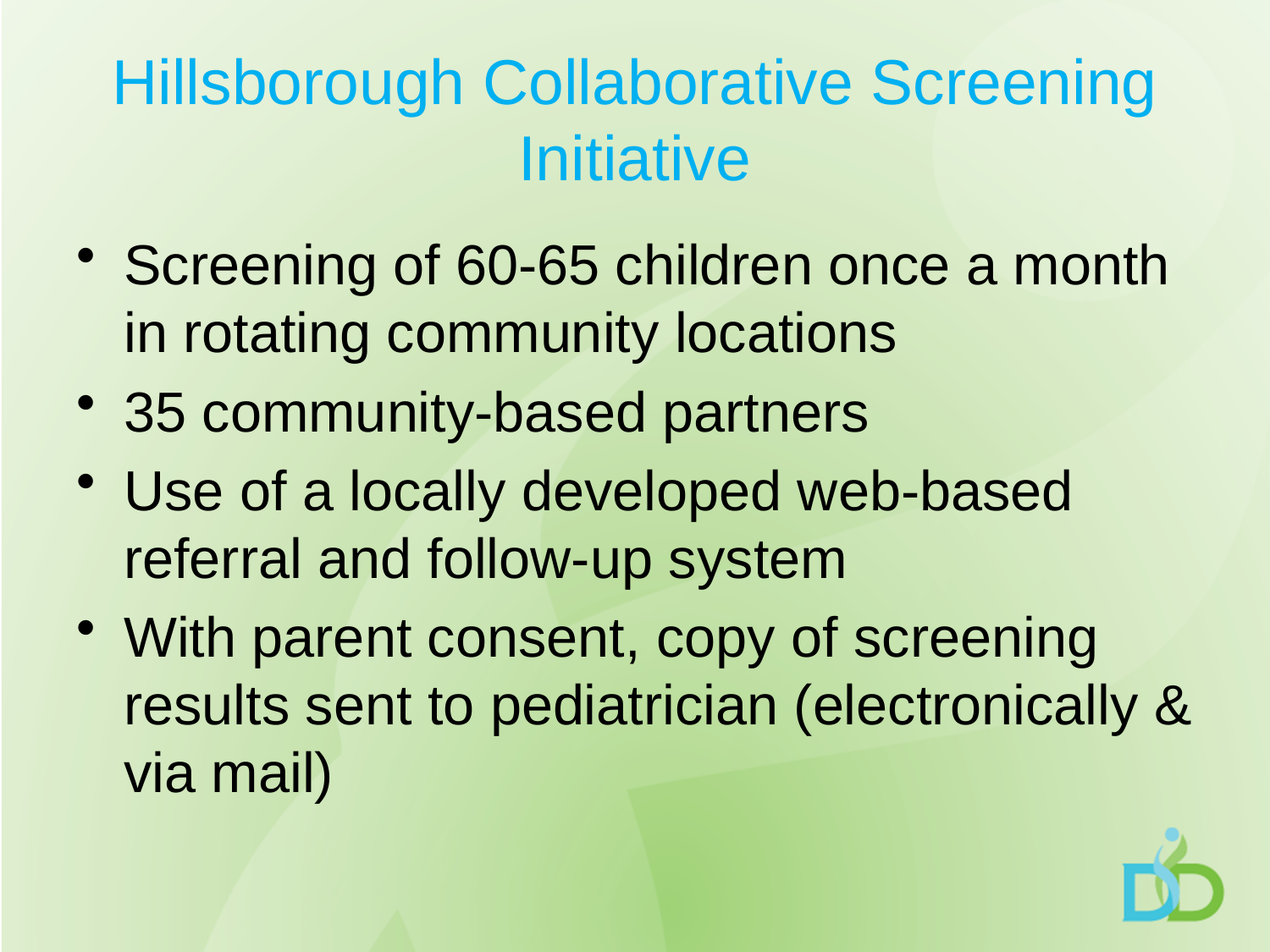

# Hillsborough Collaborative Screening Initiative
Screening of 60-65 children once a month in rotating community locations
35 community-based partners
Use of a locally developed web-based referral and follow-up system
With parent consent, copy of screening results sent to pediatrician (electronically & via mail)